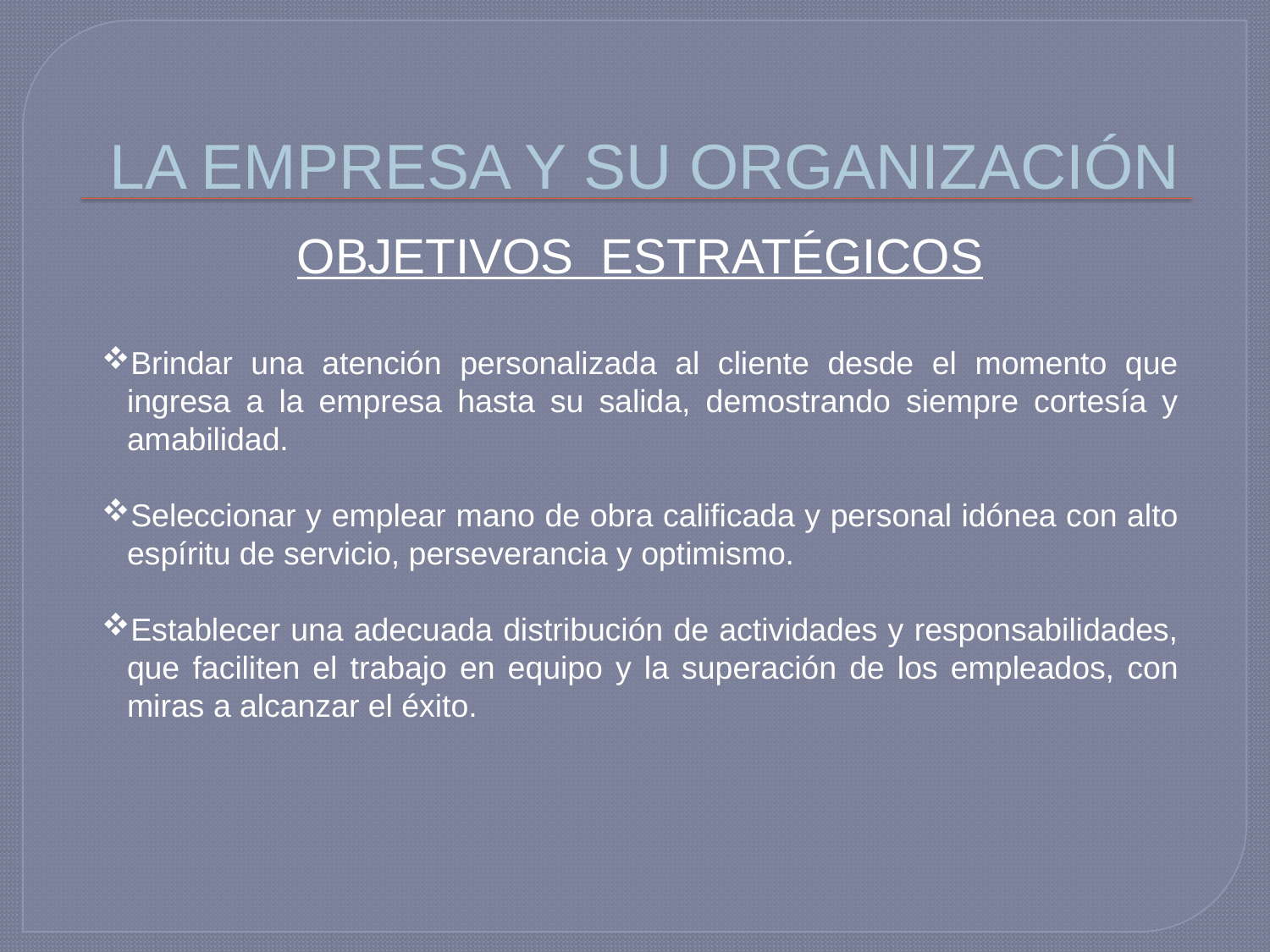

# LA EMPRESA Y SU ORGANIZACIÓN
OBJETIVOS  ESTRATÉGICOS
Brindar una atención personalizada al cliente desde el momento que ingresa a la empresa hasta su salida, demostrando siempre cortesía y amabilidad.

Seleccionar y emplear mano de obra calificada y personal idónea con alto espíritu de servicio, perseverancia y optimismo.

Establecer una adecuada distribución de actividades y responsabilidades, que faciliten el trabajo en equipo y la superación de los empleados, con miras a alcanzar el éxito.